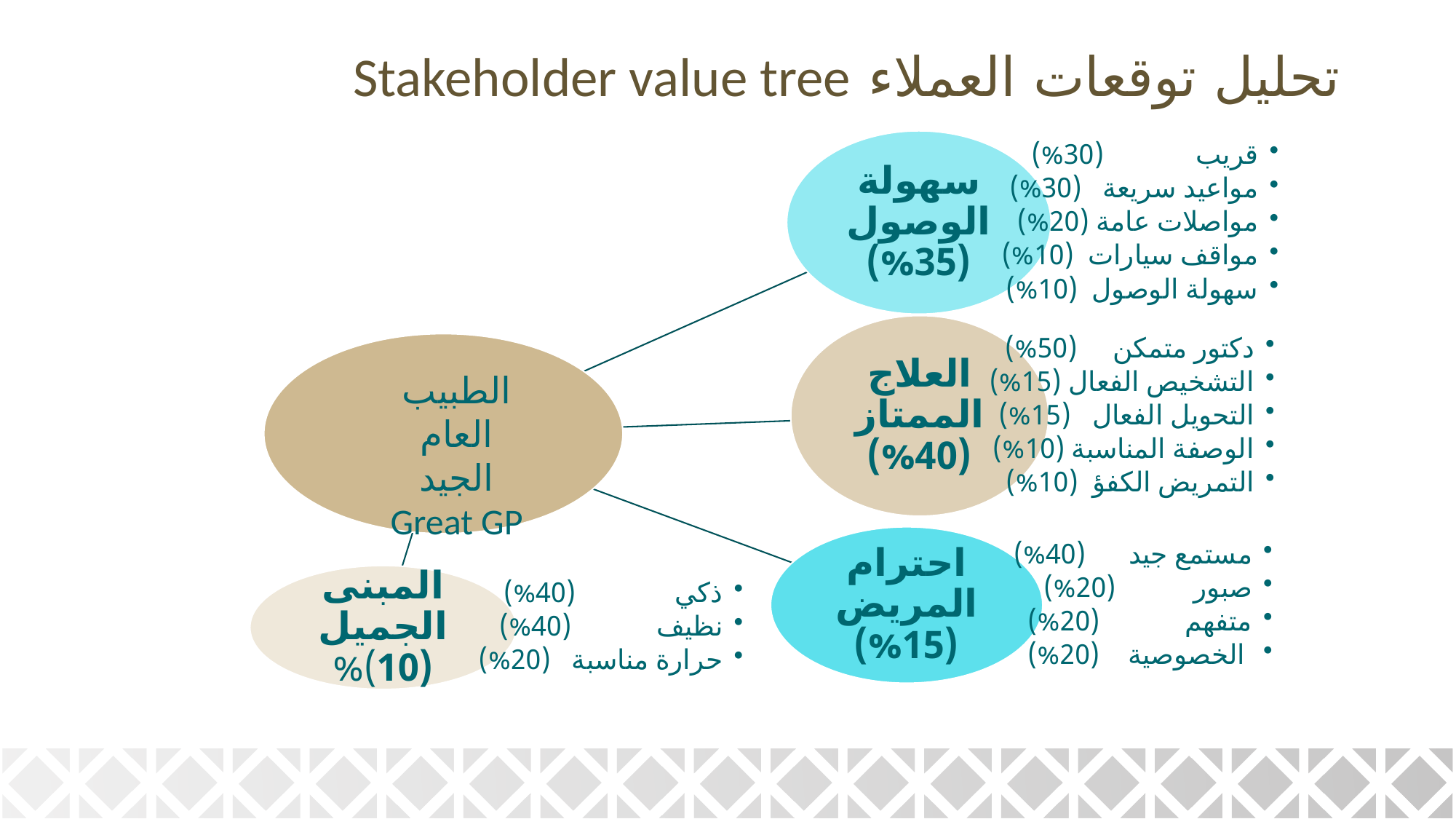

# تحليل توقعات العملاء Stakeholder value tree
سهولة الوصول (35%)
قريب             (30%)
مواعيد سريعة   (30%)
مواصلات عامة (20%)
مواقف سيارات  (10%)
سهولة الوصول  (10%)
العلاج الممتاز (40%)
دكتور متمكن     (50%)
التشخيص الفعال (15%)
التحويل الفعال   (15%)
الوصفة المناسبة (10%)
التمريض الكفؤ  (10%)
احترام المريض (15%)
مستمع جيد      (40%)
صبور           (20%)
متفهم            (20%)
 الخصوصية    (20%)
المبنى الجميل (10)%
الطبيب العام الجيد Great GP

ذكي              (40%)
نظيف            (40%)
حرارة مناسبة   (20%)